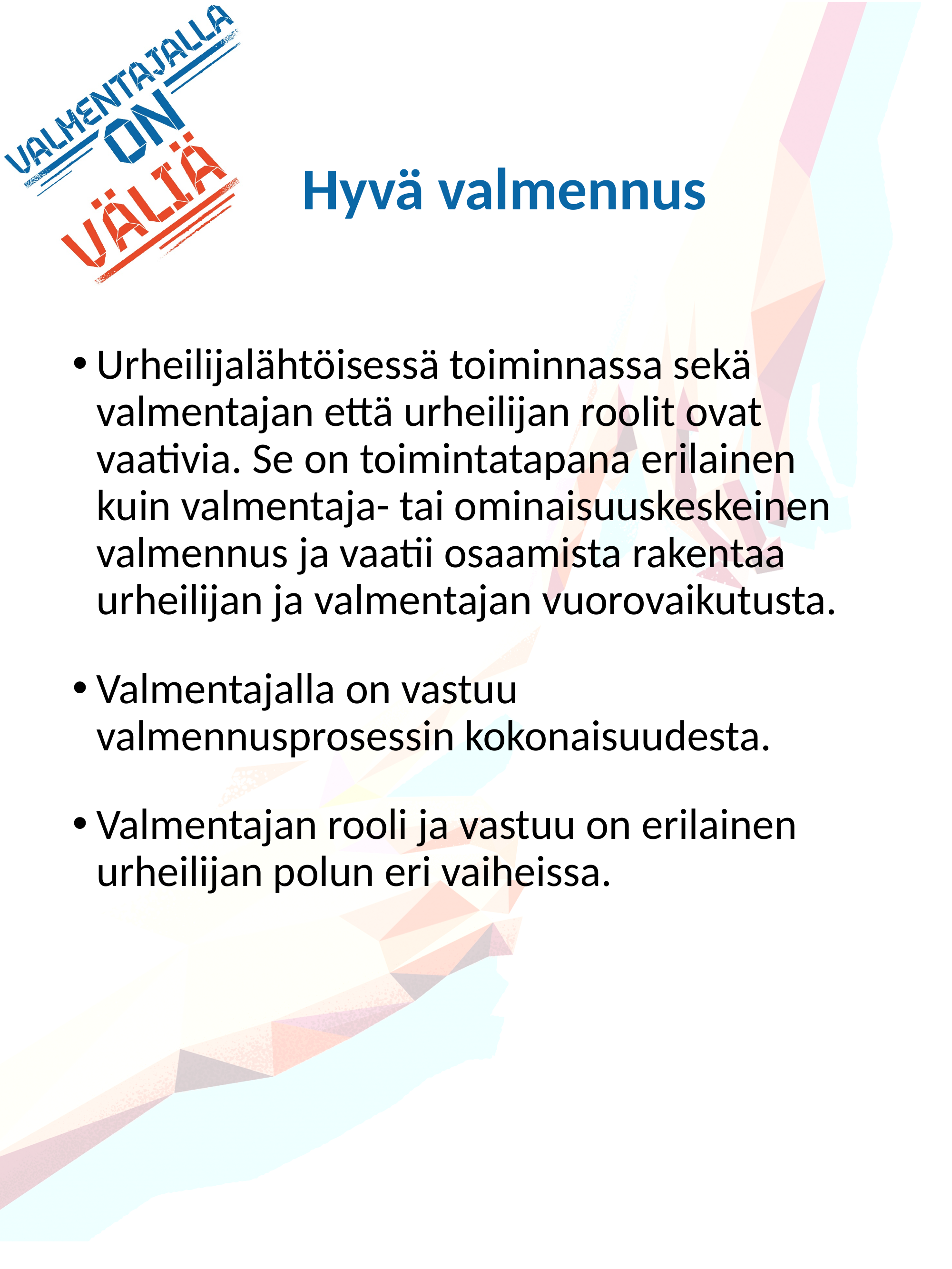

# Hyvä valmennus
Urheilijalähtöisessä toiminnassa sekä valmentajan että urheilijan roolit ovat vaativia. Se on toimintatapana erilainen kuin valmentaja- tai ominaisuuskeskeinen valmennus ja vaatii osaamista rakentaa urheilijan ja valmentajan vuorovaikutusta.
Valmentajalla on vastuu valmennusprosessin kokonaisuudesta.
Valmentajan rooli ja vastuu on erilainen urheilijan polun eri vaiheissa.